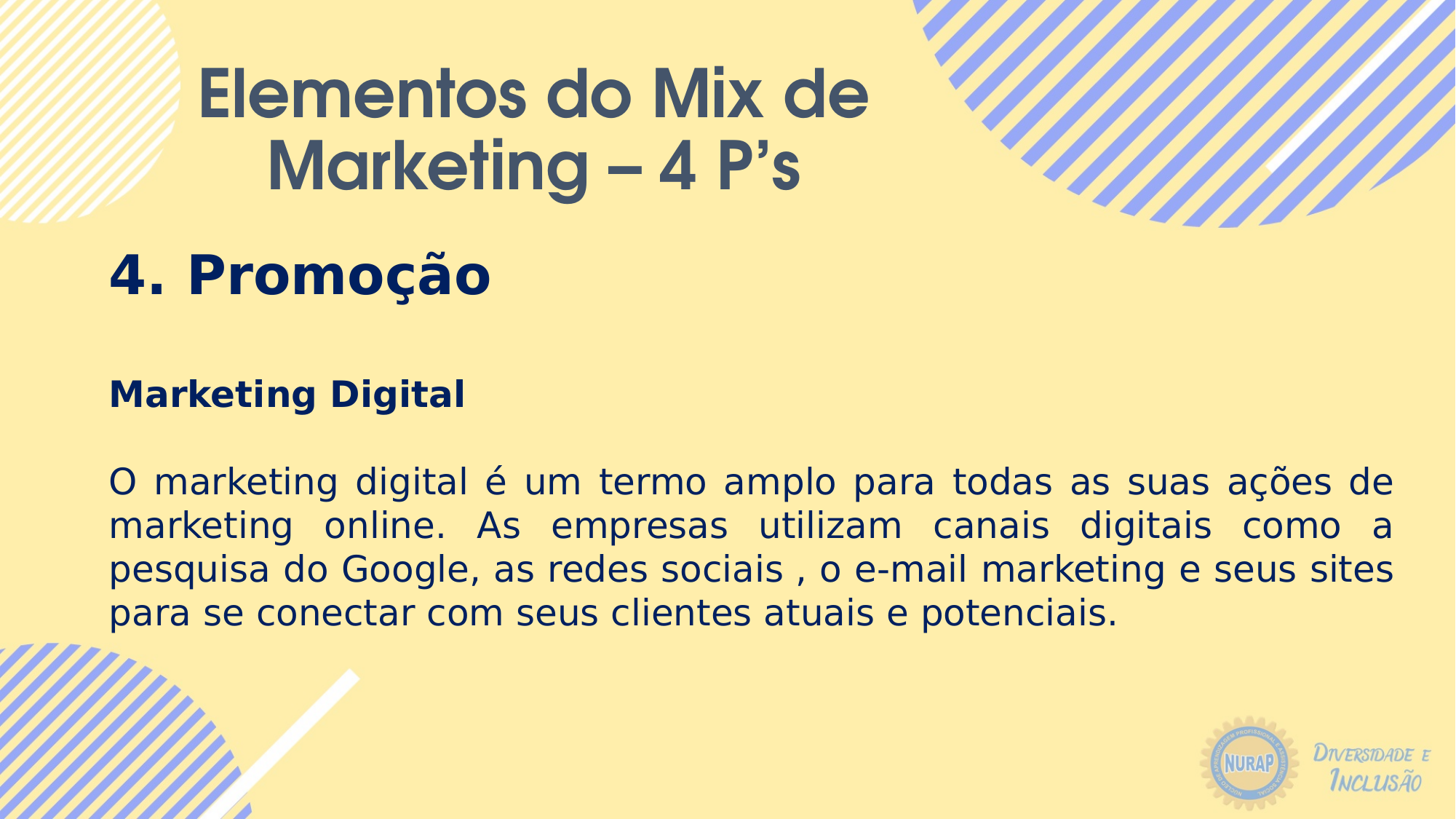

# Elementos do Mix de Marketing – 4 P’s
4. Promoção

Marketing Digital

O marketing digital é um termo amplo para todas as suas ações de marketing online. As empresas utilizam canais digitais como a pesquisa do Google, as redes sociais , o e-mail marketing e seus sites para se conectar com seus clientes atuais e potenciais.